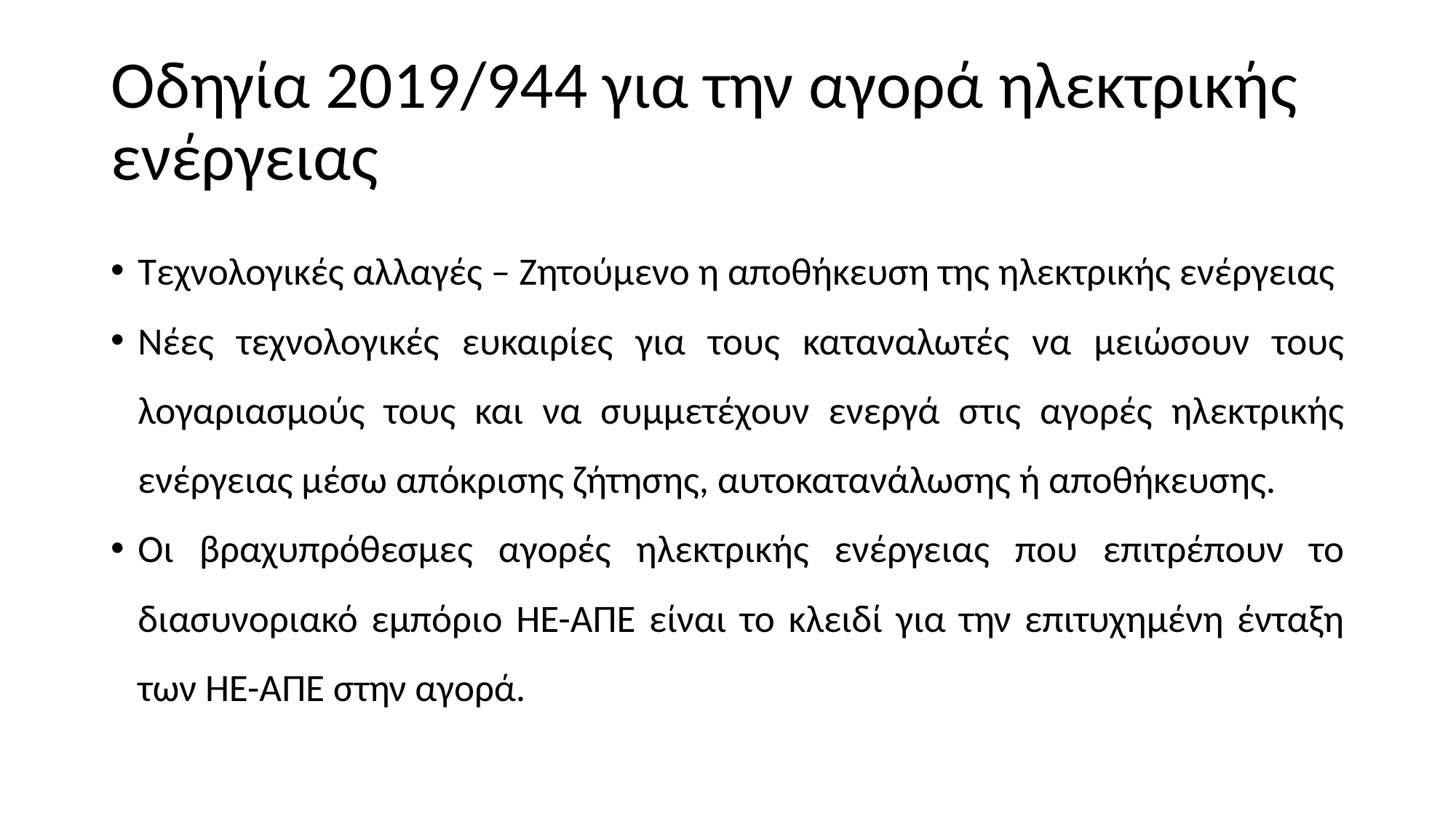

# Οδηγία 2019/944 για την αγορά ηλεκτρικής ενέργειας
Τεχνολογικές αλλαγές – Ζητούμενο η αποθήκευση της ηλεκτρικής ενέργειας
Νέες τεχνολογικές ευκαιρίες για τους καταναλωτές να μειώσουν τους λογαριασμούς τους και να συμμετέχουν ενεργά στις αγορές ηλεκτρικής ενέργειας μέσω απόκρισης ζήτησης, αυτοκατανάλωσης ή αποθήκευσης.
Οι βραχυπρόθεσμες αγορές ηλεκτρικής ενέργειας που επιτρέπουν το διασυνοριακό εμπόριο ΗΕ-ΑΠΕ είναι το κλειδί για την επιτυχημένη ένταξη των ΗΕ-ΑΠΕ στην αγορά.